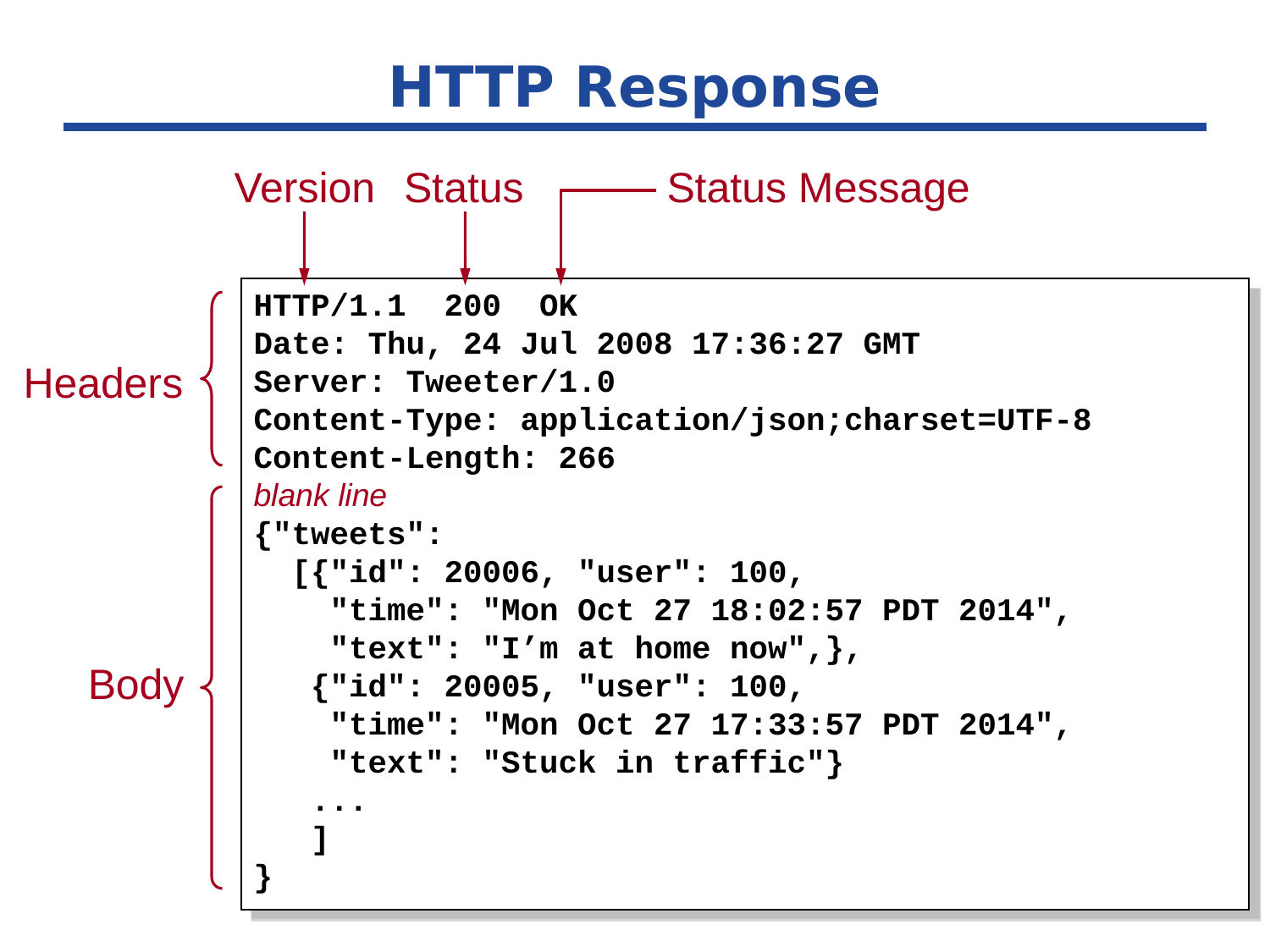

# HTTP Response
Version
Status
Status Message

HTTP/1.1  200  OK
Date: Thu, 24 Jul 2008 17:36:27 GMT
Server: Tweeter/1.0
Content-Type: application/json;charset=UTF-8
Content-Length: 266
blank line
{"tweets":
  [{"id": 20006, "user": 100,
    "time": "Mon Oct 27 18:02:57 PDT 2014",
    "text": "I’m at home now",},
   {"id": 20005, "user": 100,
    "time": "Mon Oct 27 17:33:57 PDT 2014",
    "text": "Stuck in traffic"}
   ...
   ]
}

Headers

Body
CS 190 Lecture Notes: Tweeter Project
Slide 3